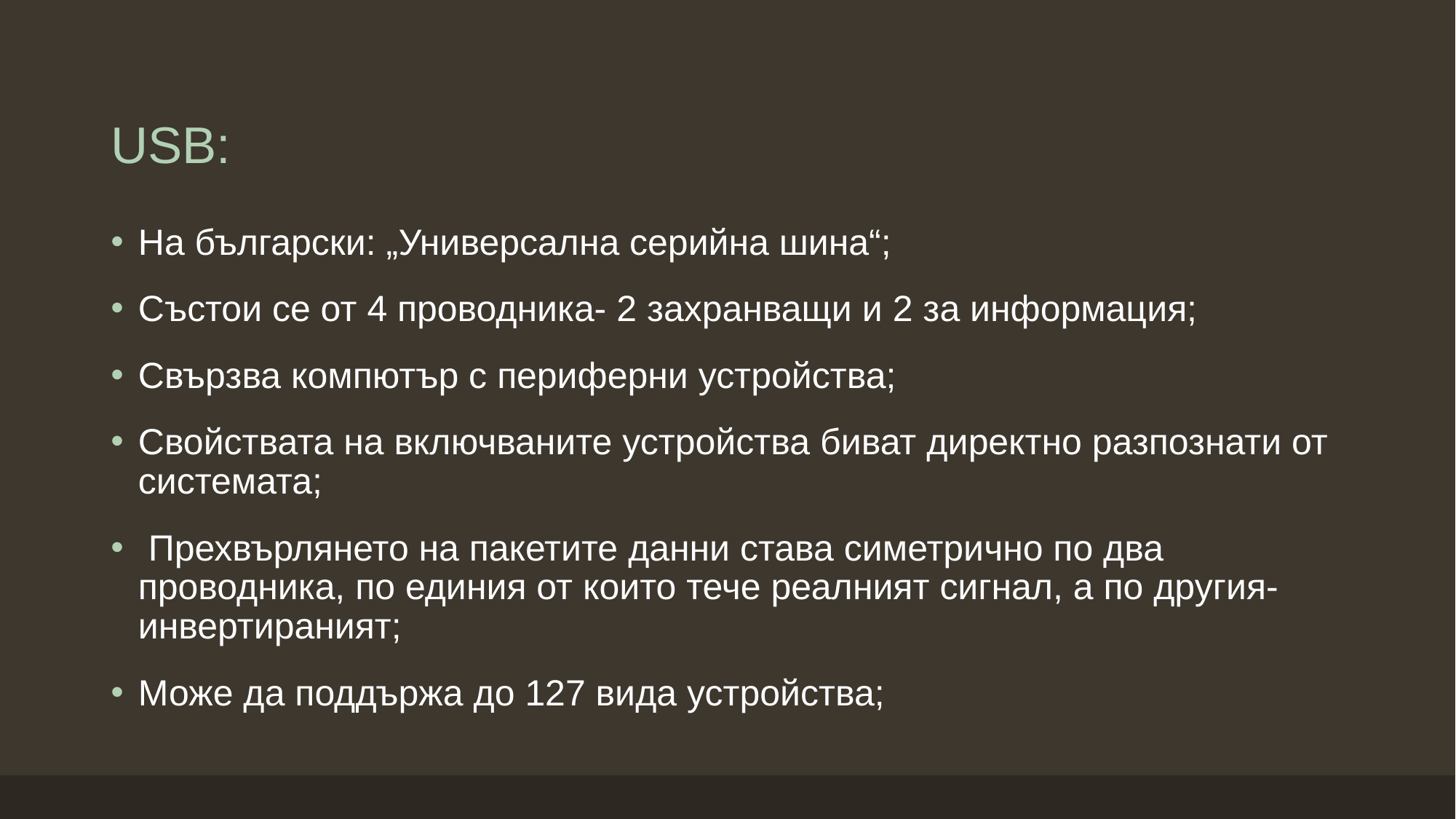

# USB:
На български: „Универсална серийна шина“;
Състои се от 4 проводника- 2 захранващи и 2 за информация;
Свързва компютър с периферни устройства;
Свойствата на включваните устройства биват директно разпознати от системата;
 Прехвърлянето на пакетите данни става симетрично по два проводника, по единия от които тече реалният сигнал, а по другия-инвертираният;
Може да поддържа до 127 вида устройства;